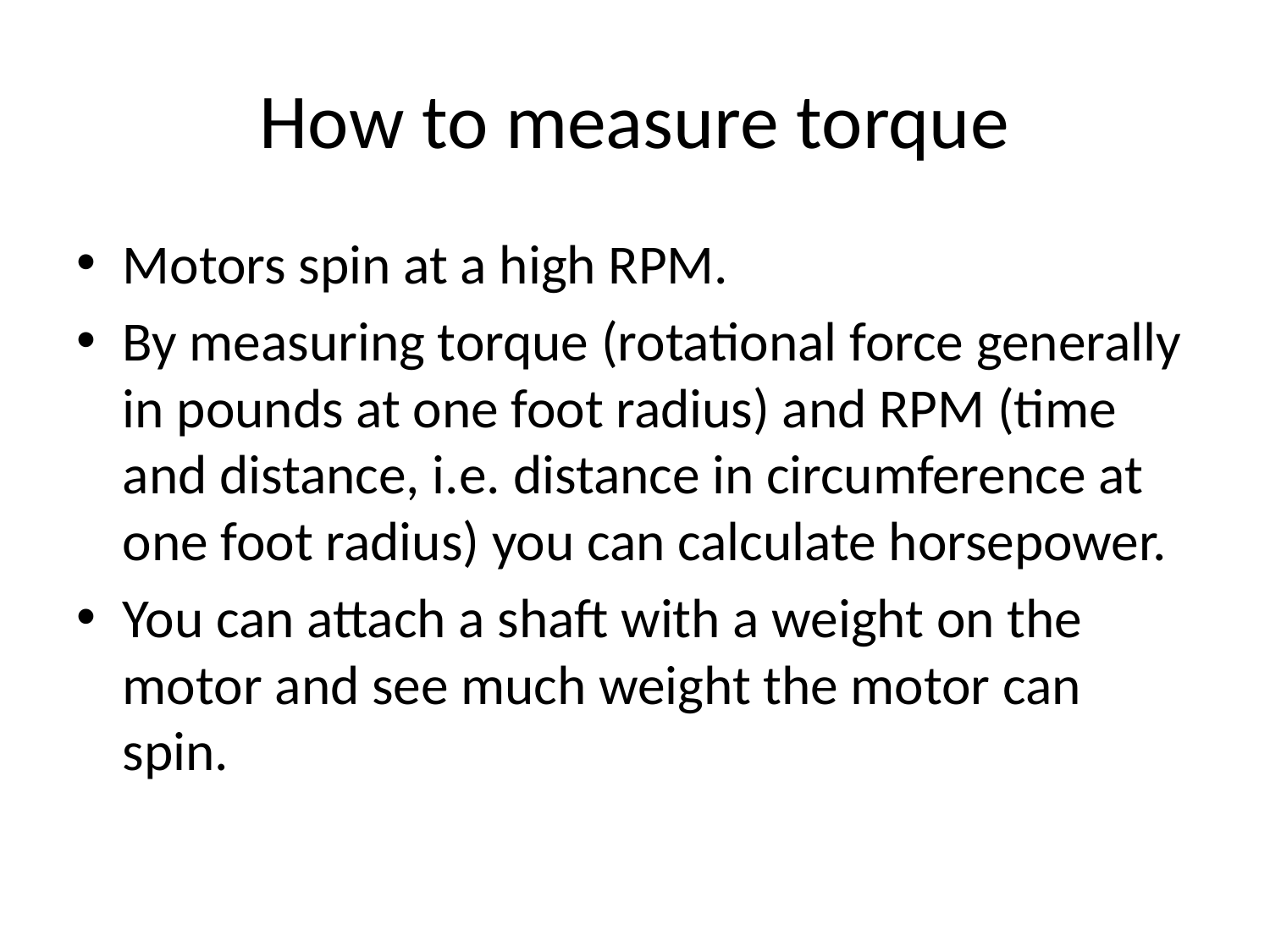

# How to measure torque
Motors spin at a high RPM.
By measuring torque (rotational force generally in pounds at one foot radius) and RPM (time and distance, i.e. distance in circumference at one foot radius) you can calculate horsepower.
You can attach a shaft with a weight on the motor and see much weight the motor can spin.